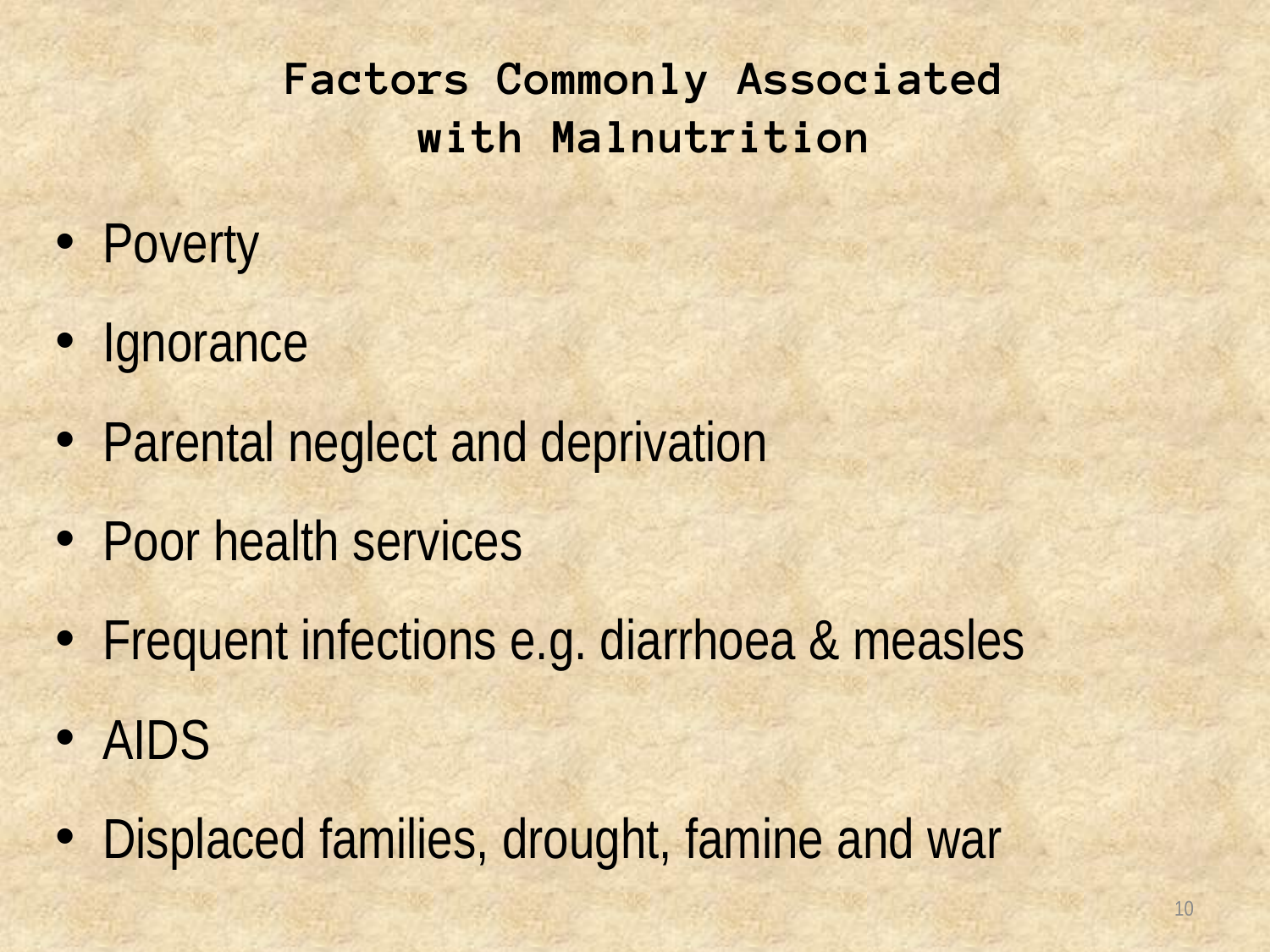

# Factors Commonly Associated with Malnutrition
Poverty
Ignorance
Parental neglect and deprivation
Poor health services
Frequent infections e.g. diarrhoea & measles
AIDS
Displaced families, drought, famine and war
10